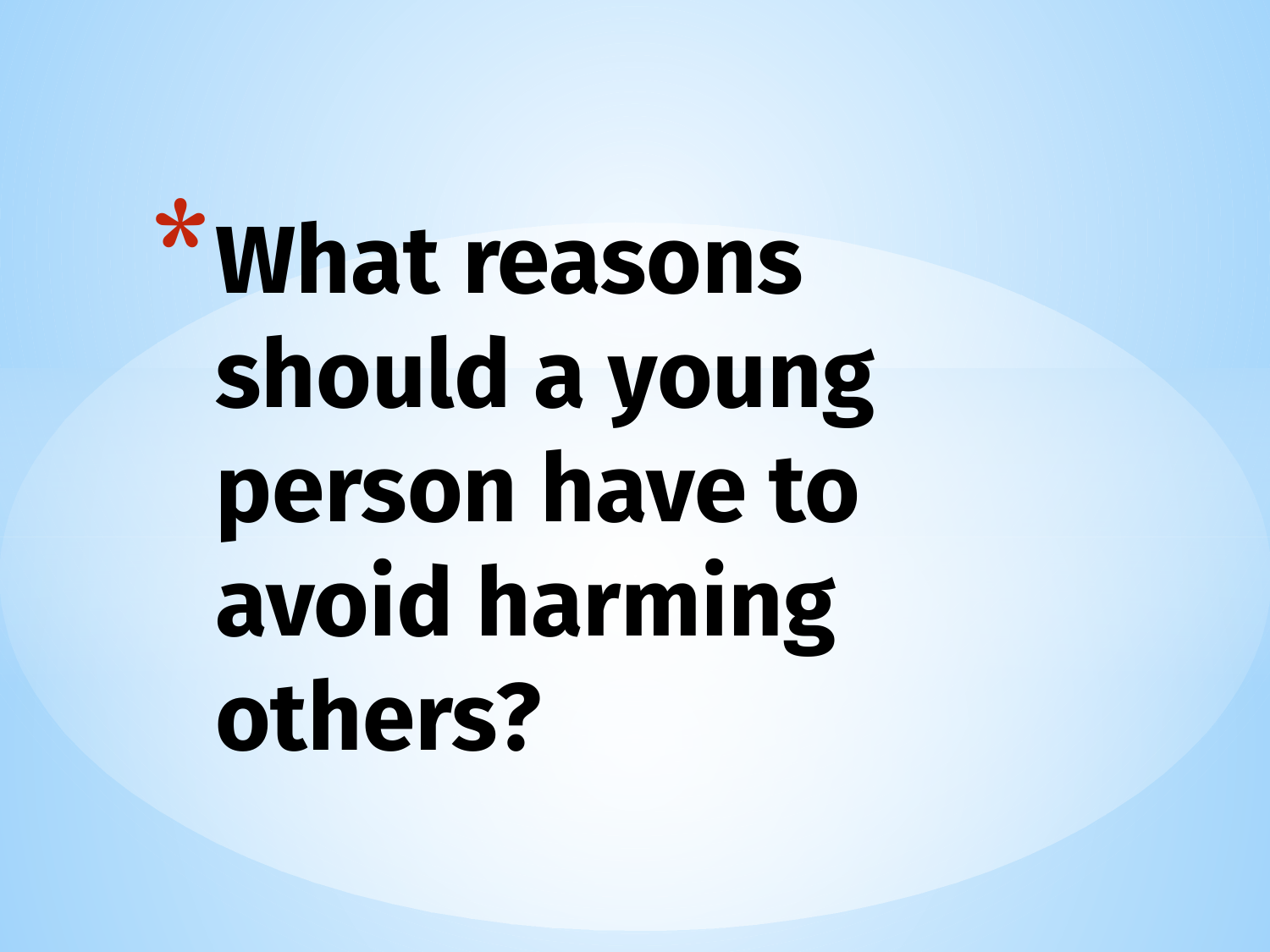

# What reasons should a young person have to avoid harming others?